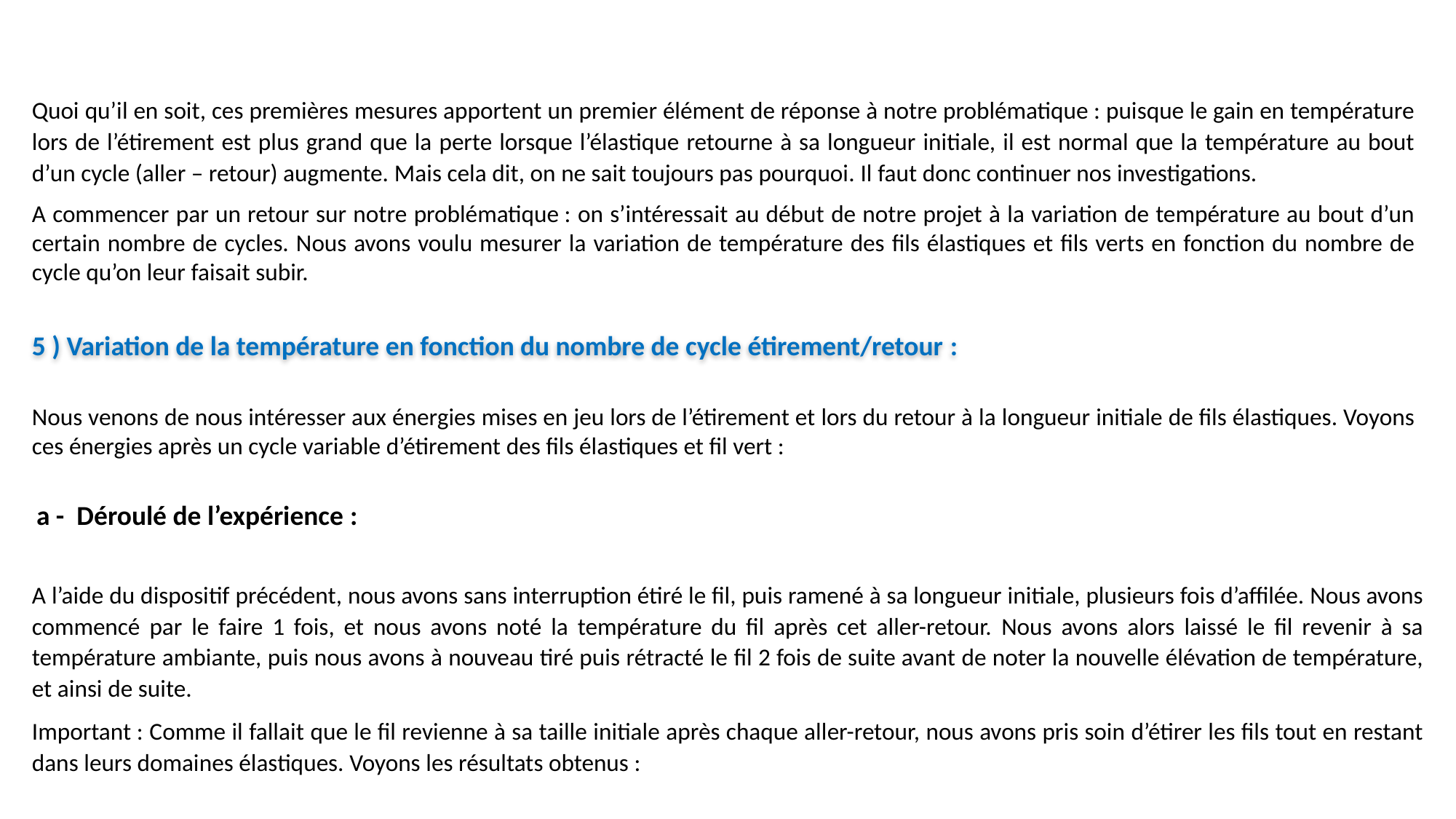

Quoi qu’il en soit, ces premières mesures apportent un premier élément de réponse à notre problématique : puisque le gain en température lors de l’étirement est plus grand que la perte lorsque l’élastique retourne à sa longueur initiale, il est normal que la température au bout d’un cycle (aller – retour) augmente. Mais cela dit, on ne sait toujours pas pourquoi. Il faut donc continuer nos investigations.
A commencer par un retour sur notre problématique : on s’intéressait au début de notre projet à la variation de température au bout d’un certain nombre de cycles. Nous avons voulu mesurer la variation de température des fils élastiques et fils verts en fonction du nombre de cycle qu’on leur faisait subir.
5 ) Variation de la température en fonction du nombre de cycle étirement/retour :
Nous venons de nous intéresser aux énergies mises en jeu lors de l’étirement et lors du retour à la longueur initiale de fils élastiques. Voyons ces énergies après un cycle variable d’étirement des fils élastiques et fil vert :
a -  Déroulé de l’expérience :
A l’aide du dispositif précédent, nous avons sans interruption étiré le fil, puis ramené à sa longueur initiale, plusieurs fois d’affilée. Nous avons commencé par le faire 1 fois, et nous avons noté la température du fil après cet aller-retour. Nous avons alors laissé le fil revenir à sa température ambiante, puis nous avons à nouveau tiré puis rétracté le fil 2 fois de suite avant de noter la nouvelle élévation de température, et ainsi de suite.
Important : Comme il fallait que le fil revienne à sa taille initiale après chaque aller-retour, nous avons pris soin d’étirer les fils tout en restant dans leurs domaines élastiques. Voyons les résultats obtenus :